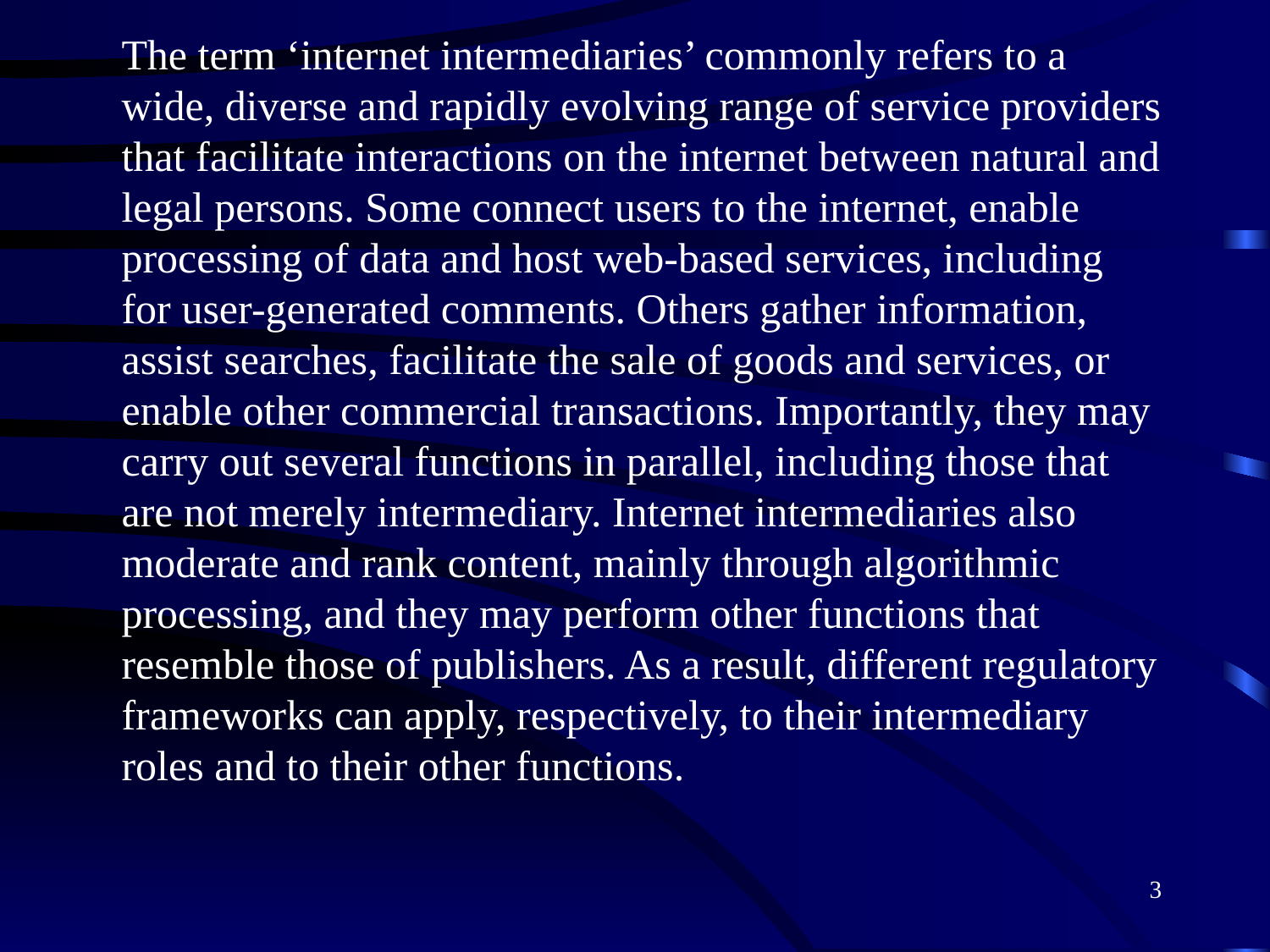

The term ‘internet intermediaries’ commonly refers to a wide, diverse and rapidly evolving range of service providers that facilitate interactions on the internet between natural and legal persons. Some connect users to the internet, enable processing of data and host web-based services, including for user-generated comments. Others gather information, assist searches, facilitate the sale of goods and services, or enable other commercial transactions. Importantly, they may carry out several functions in parallel, including those that are not merely intermediary. Internet intermediaries also moderate and rank content, mainly through algorithmic processing, and they may perform other functions that resemble those of publishers. As a result, different regulatory frameworks can apply, respectively, to their intermediary roles and to their other functions.
3